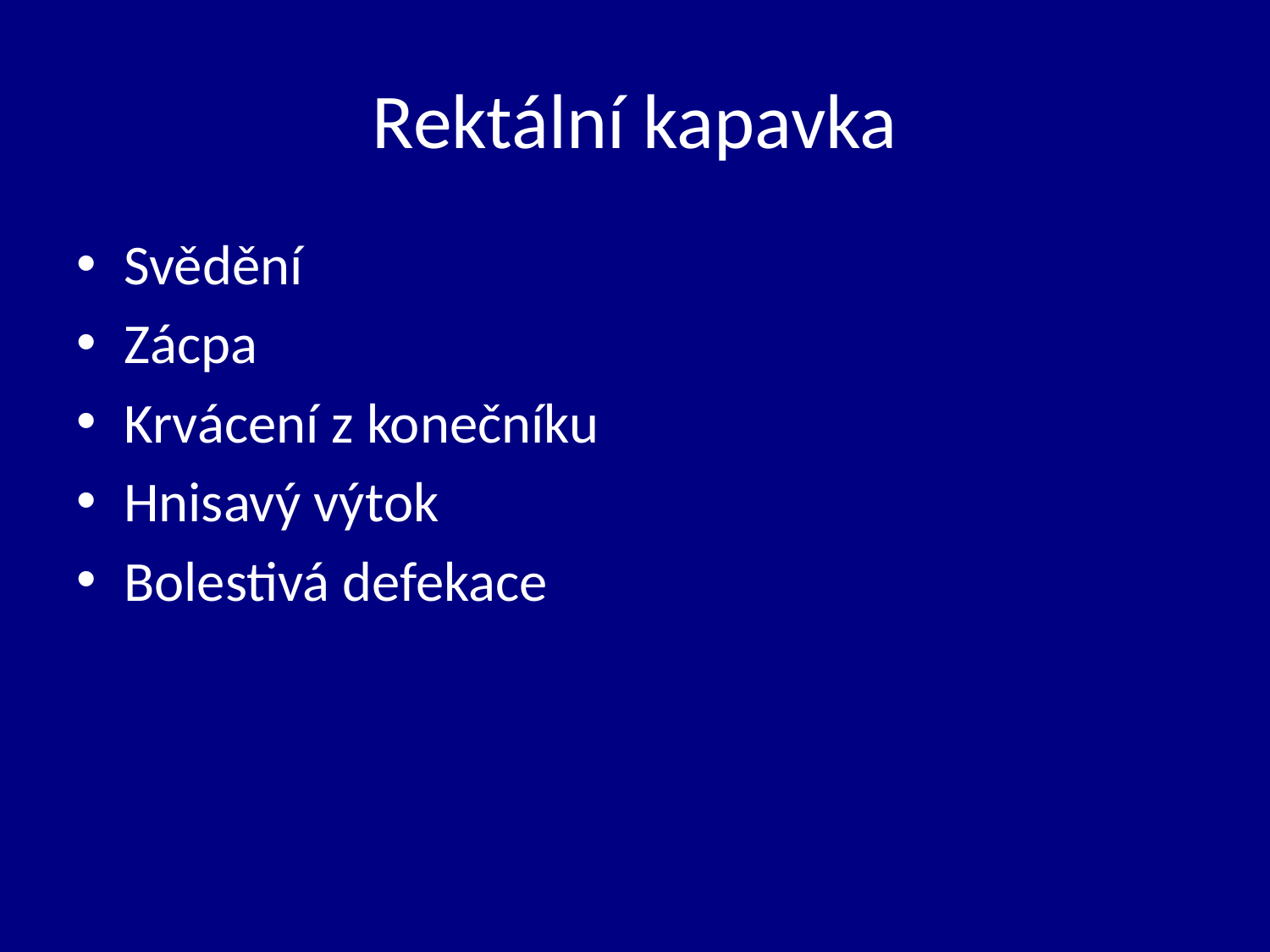

# Rektální kapavka
Svědění
Zácpa
Krvácení z konečníku
Hnisavý výtok
Bolestivá defekace